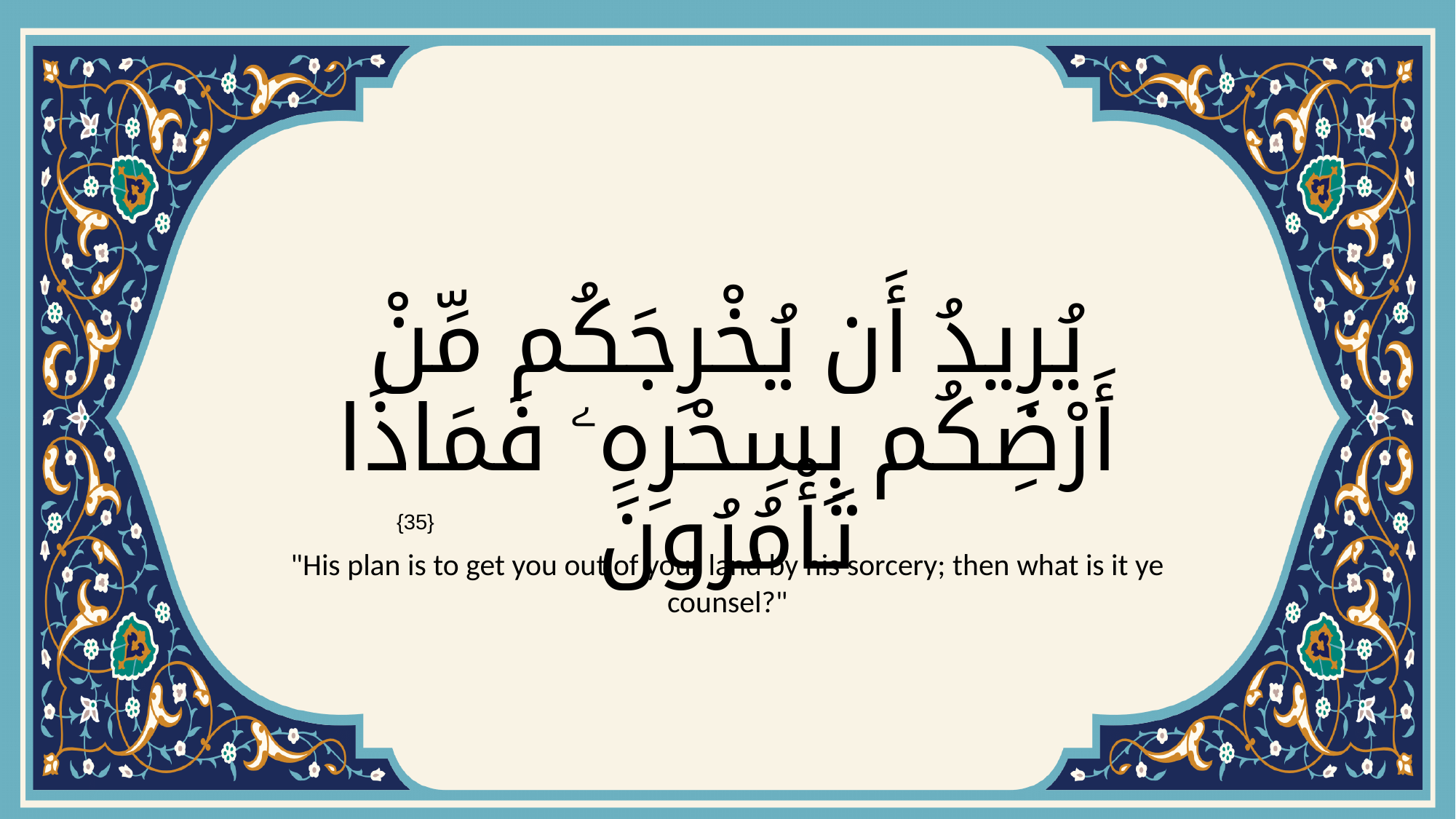

# يُرِيدُ أَن يُخْرِجَكُم مِّنْ أَرْضِكُم بِسِحْرِهِۦ فَمَاذَا تَأْمُرُونَ
{35}
"His plan is to get you out of your land by his sorcery; then what is it ye counsel?"